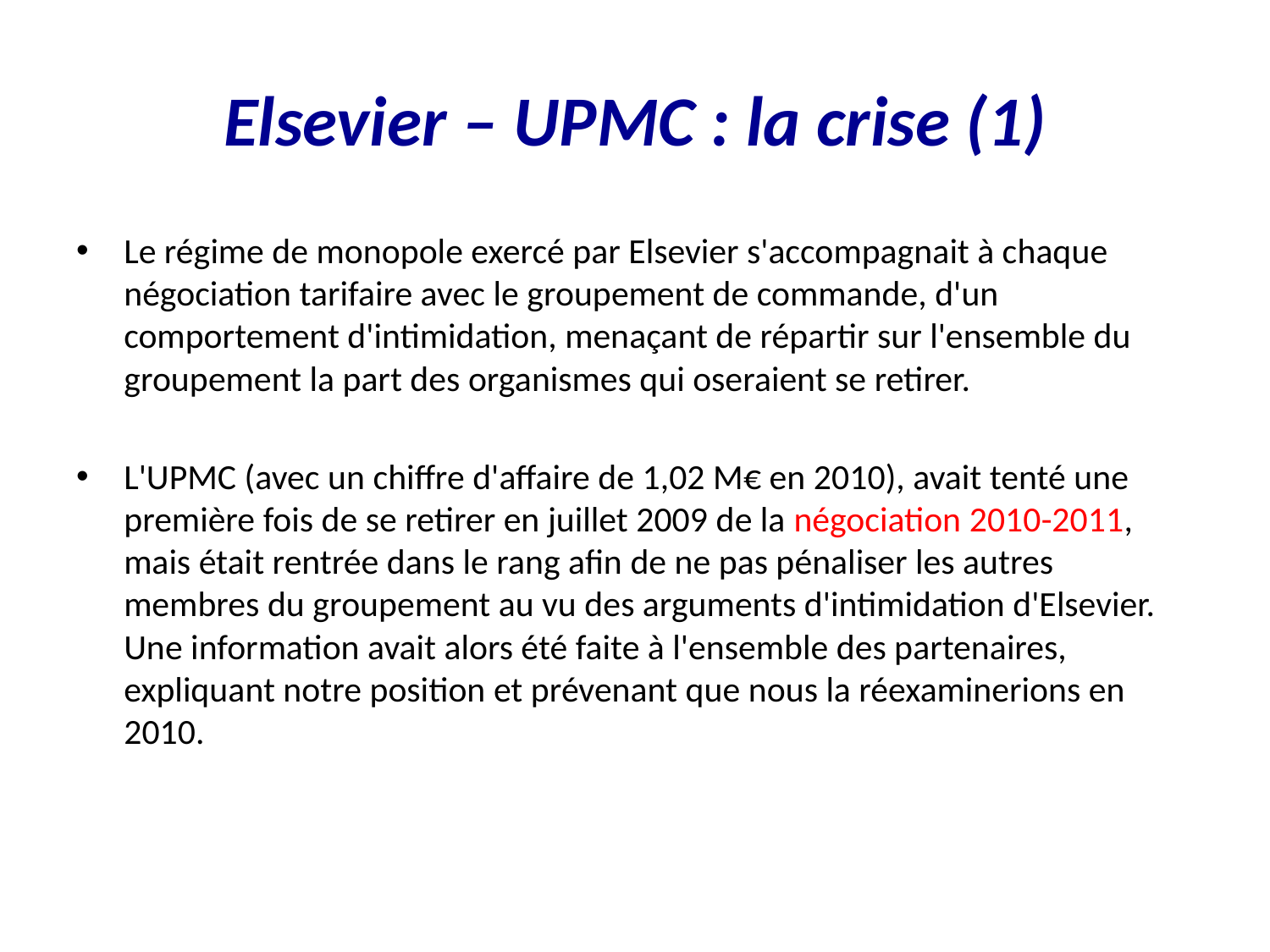

# Elsevier – UPMC : la crise (1)
Le régime de monopole exercé par Elsevier s'accompagnait à chaque négociation tarifaire avec le groupement de commande, d'un comportement d'intimidation, menaçant de répartir sur l'ensemble du groupement la part des organismes qui oseraient se retirer.

L'UPMC (avec un chiffre d'affaire de 1,02 M€ en 2010), avait tenté une première fois de se retirer en juillet 2009 de la négociation 2010-2011, mais était rentrée dans le rang afin de ne pas pénaliser les autres membres du groupement au vu des arguments d'intimidation d'Elsevier. Une information avait alors été faite à l'ensemble des partenaires, expliquant notre position et prévenant que nous la réexaminerions en 2010.